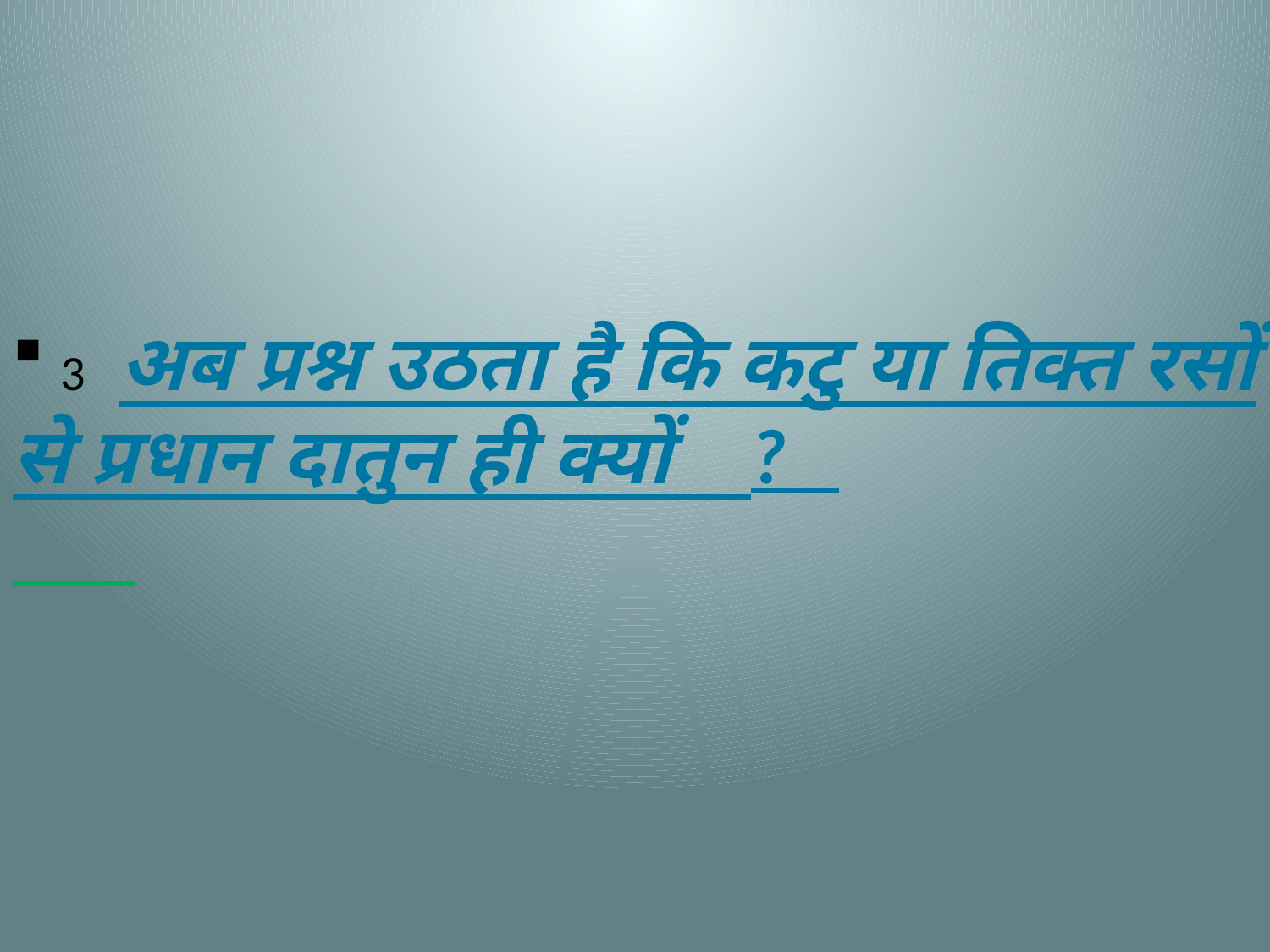

3   अब प्रश्न उठता है कि कटु या तिक्त रसों से प्रधान दातुन ही क्‍यों    ?